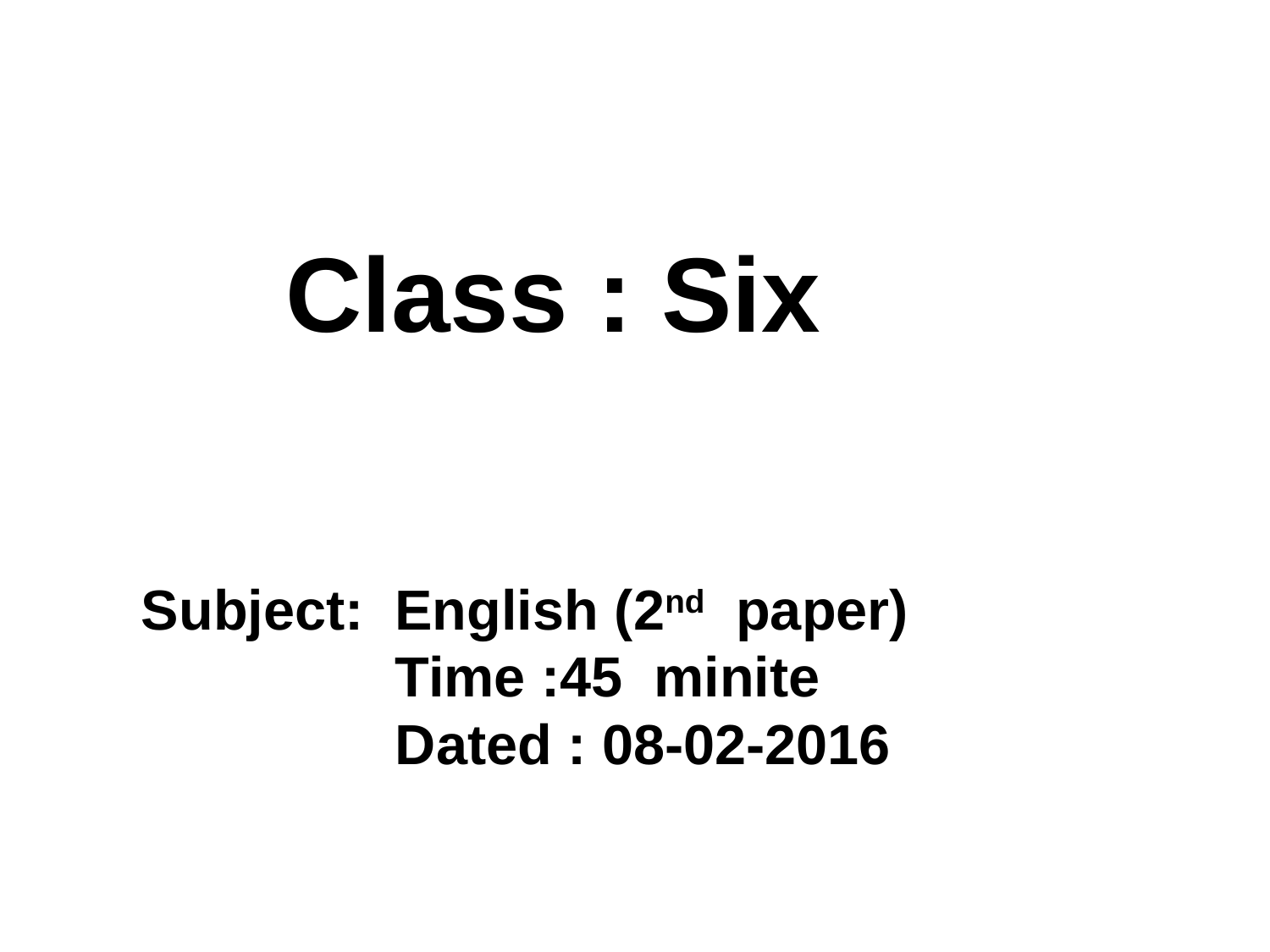

Class : Six

Subject:  English (2nd  paper)
		Time :45  minite
 		Dated : 08-02-2016